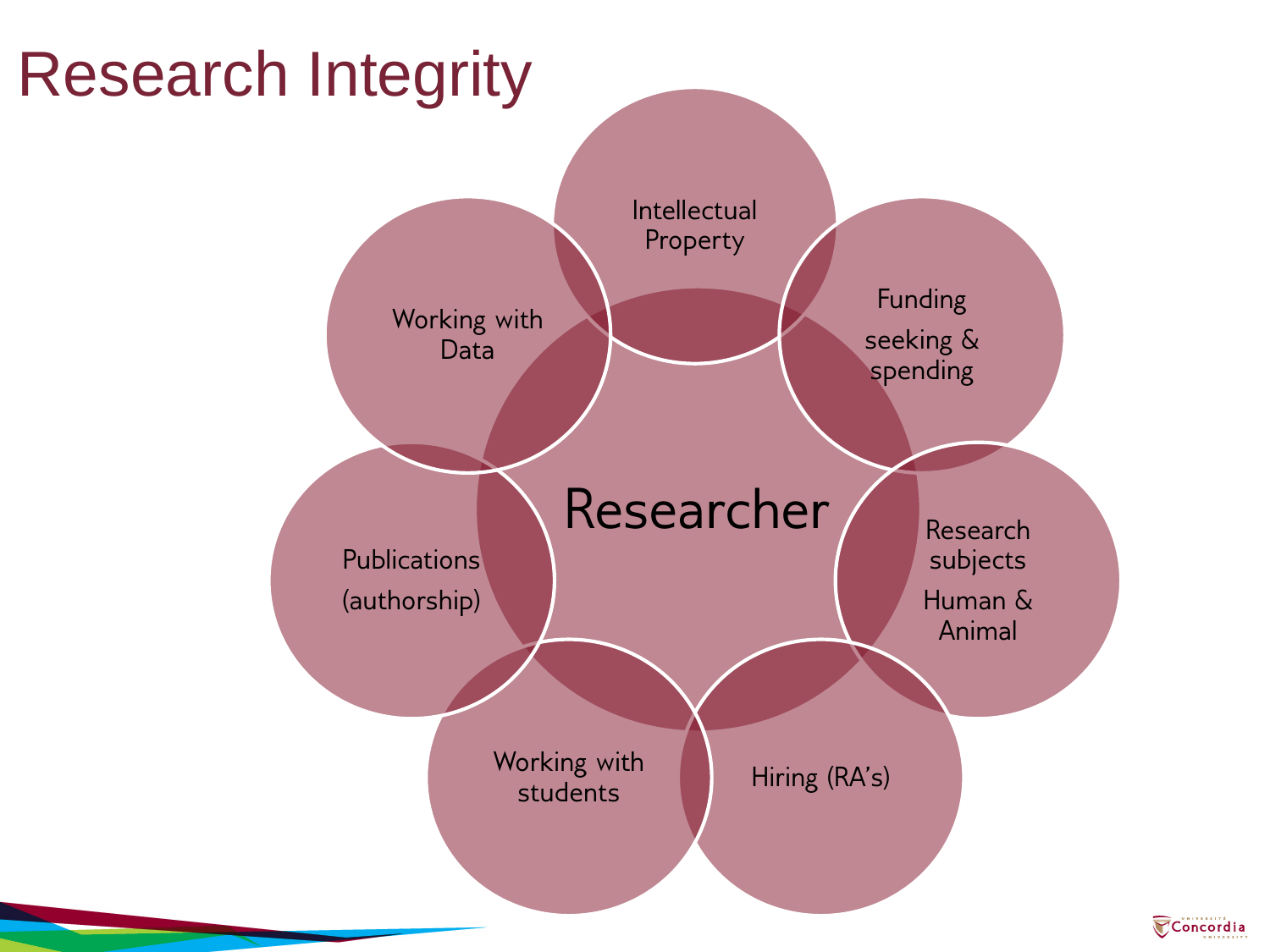

# Research Integrity
Researcher
Intellectual Property
Funding
seeking & spending
Research subjects
Human & Animal
Hiring (RA’s)
Working with students
Publications
(authorship)
Working with Data